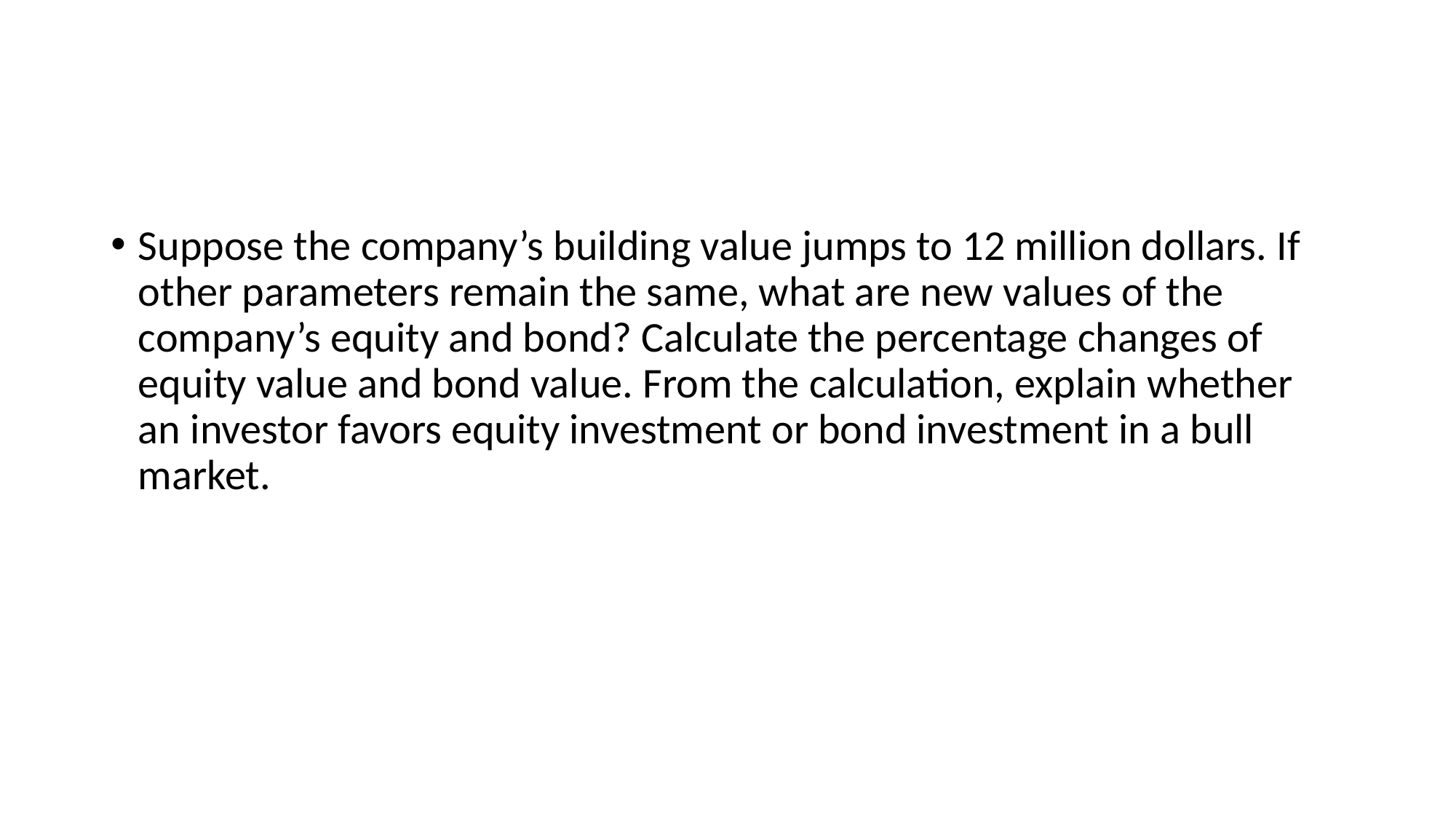

#
Suppose the company’s building value jumps to 12 million dollars. If other parameters remain the same, what are new values of the company’s equity and bond? Calculate the percentage changes of equity value and bond value. From the calculation, explain whether an investor favors equity investment or bond investment in a bull market.